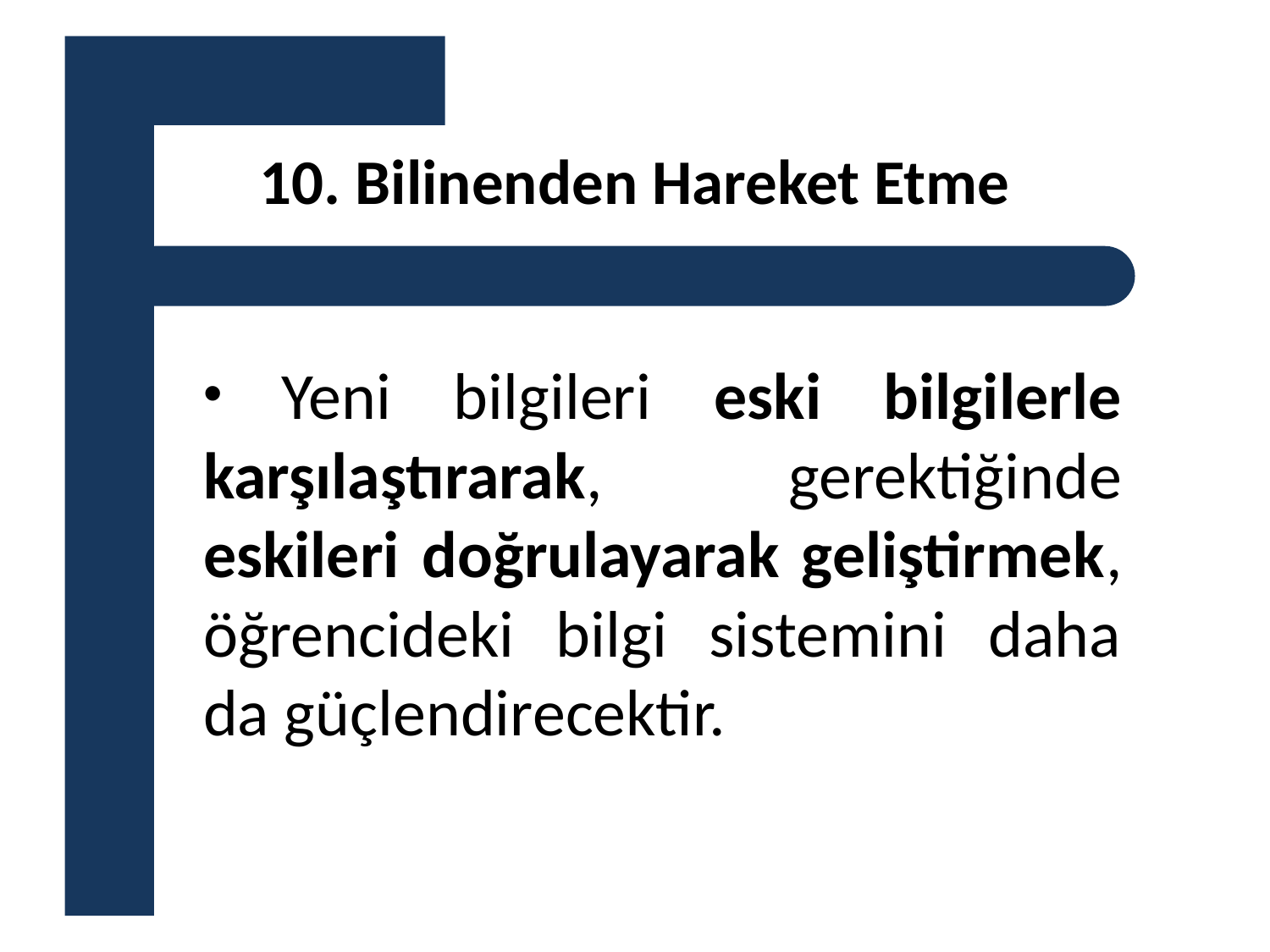

# 10. Bilinenden Hareket Etme

 Yeni bilgileri eski bilgilerle karşılaştırarak, gerektiğinde eskileri doğrulayarak geliştirmek, öğrencideki bilgi sistemini daha da güçlendirecektir.